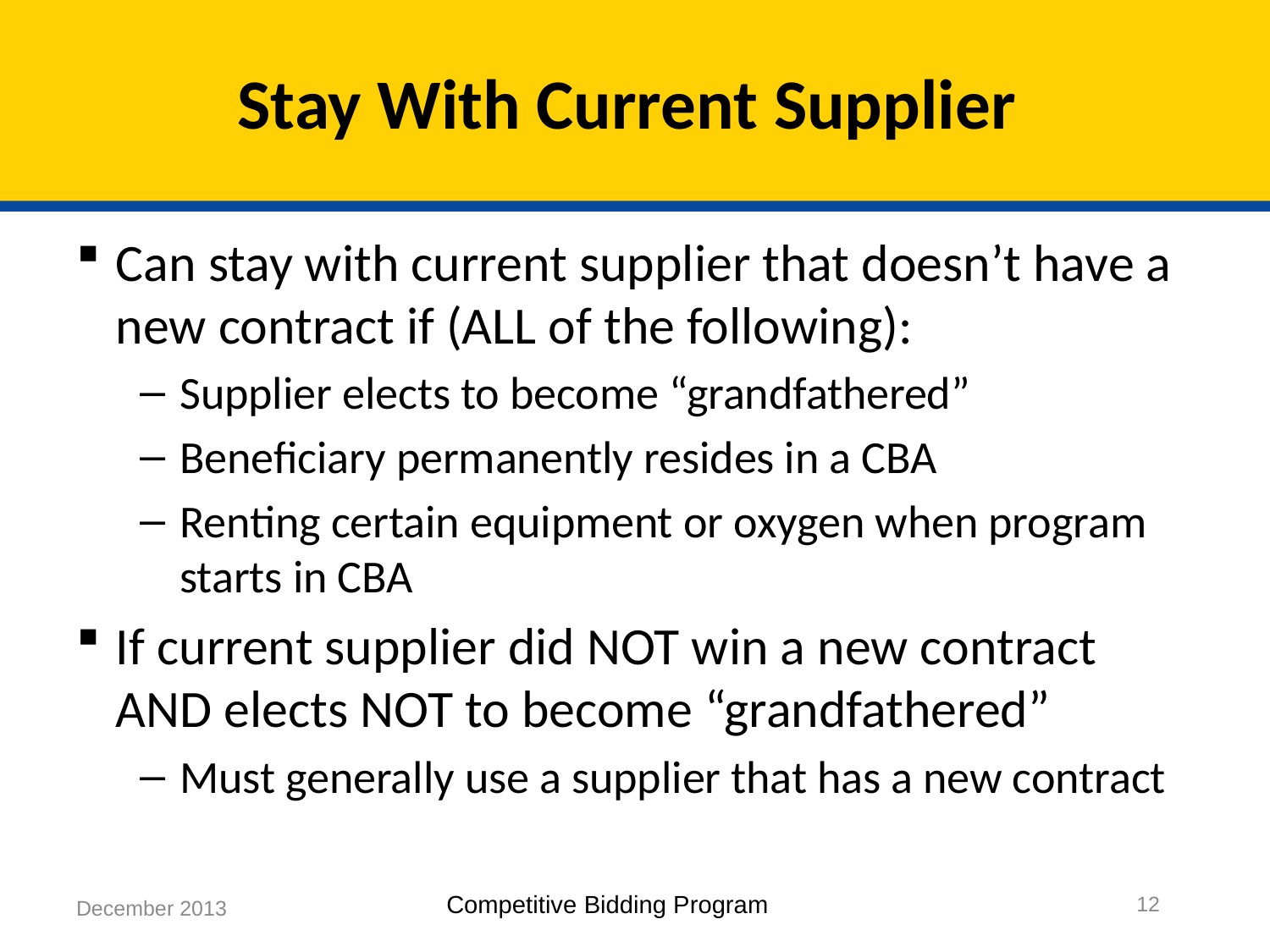

# Stay With Current Supplier
Can stay with current supplier that doesn’t have a new contract if (ALL of the following):
Supplier elects to become “grandfathered”
Beneficiary permanently resides in a CBA
Renting certain equipment or oxygen when program starts in CBA
If current supplier did NOT win a new contract AND elects NOT to become “grandfathered”
Must generally use a supplier that has a new contract
12
December 2013
Competitive Bidding Program